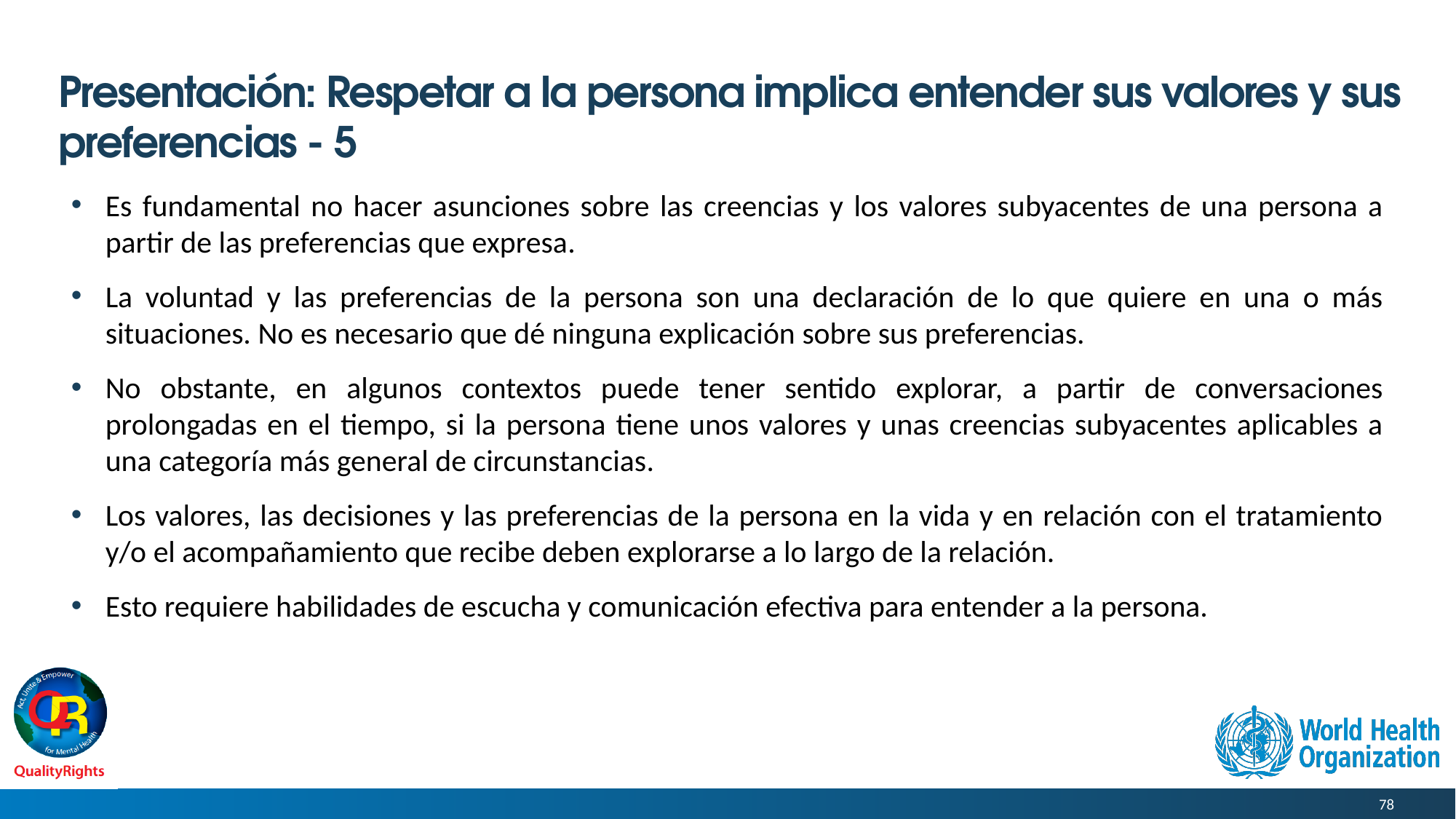

# Presentación: Respetar a la persona implica entender sus valores y sus preferencias - 5
Es fundamental no hacer asunciones sobre las creencias y los valores subyacentes de una persona a partir de las preferencias que expresa.
La voluntad y las preferencias de la persona son una declaración de lo que quiere en una o más situaciones. No es necesario que dé ninguna explicación sobre sus preferencias.
No obstante, en algunos contextos puede tener sentido explorar, a partir de conversaciones prolongadas en el tiempo, si la persona tiene unos valores y unas creencias subyacentes aplicables a una categoría más general de circunstancias.
Los valores, las decisiones y las preferencias de la persona en la vida y en relación con el tratamiento y/o el acompañamiento que recibe deben explorarse a lo largo de la relación.
Esto requiere habilidades de escucha y comunicación efectiva para entender a la persona.